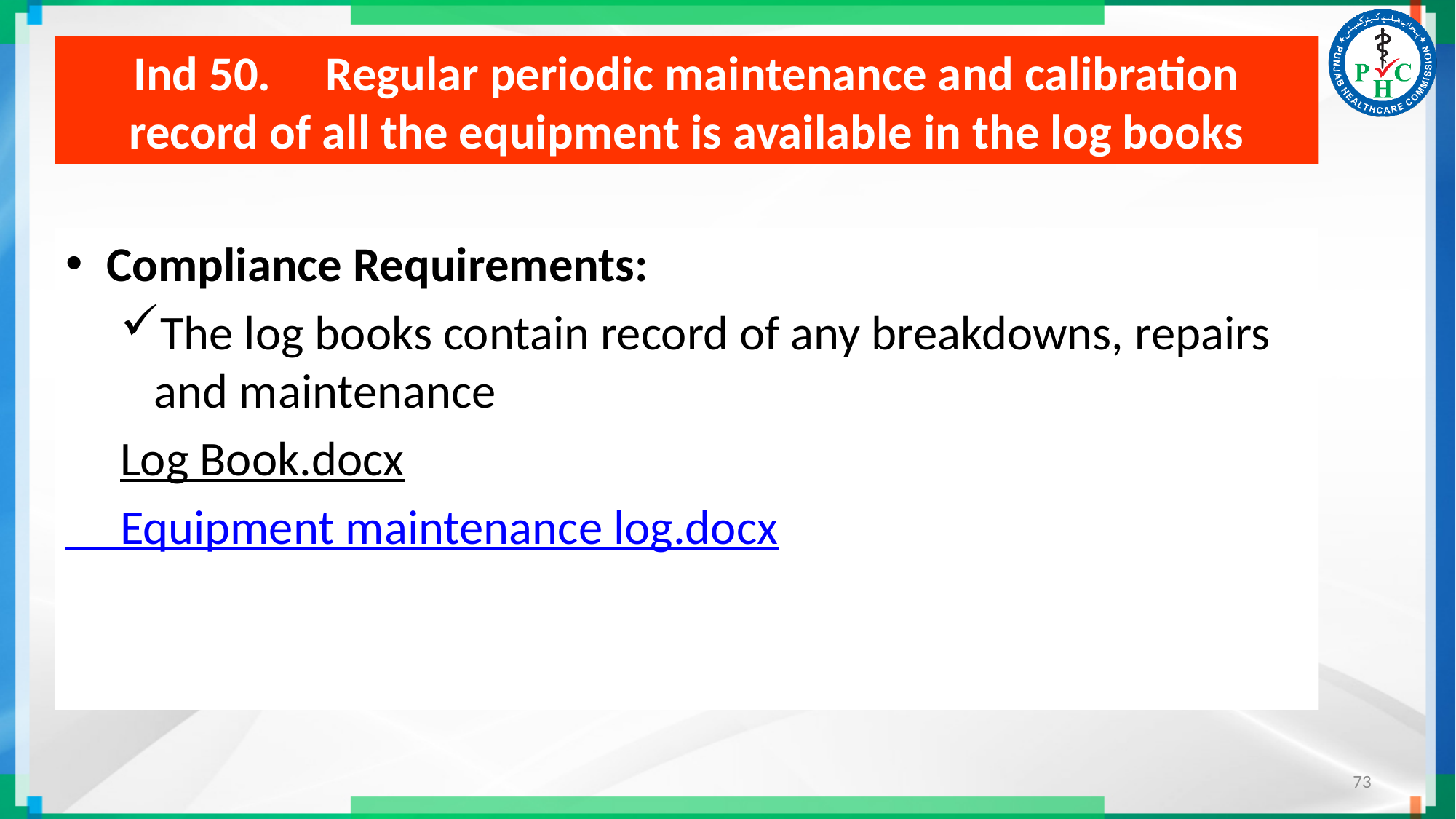

# Ind 50.     Regular periodic maintenance and calibration record of all the equipment is available in the log books
Compliance Requirements:
The log books contain record of any breakdowns, repairs and maintenance
Log Book.docx
     Equipment maintenance log.docx
73